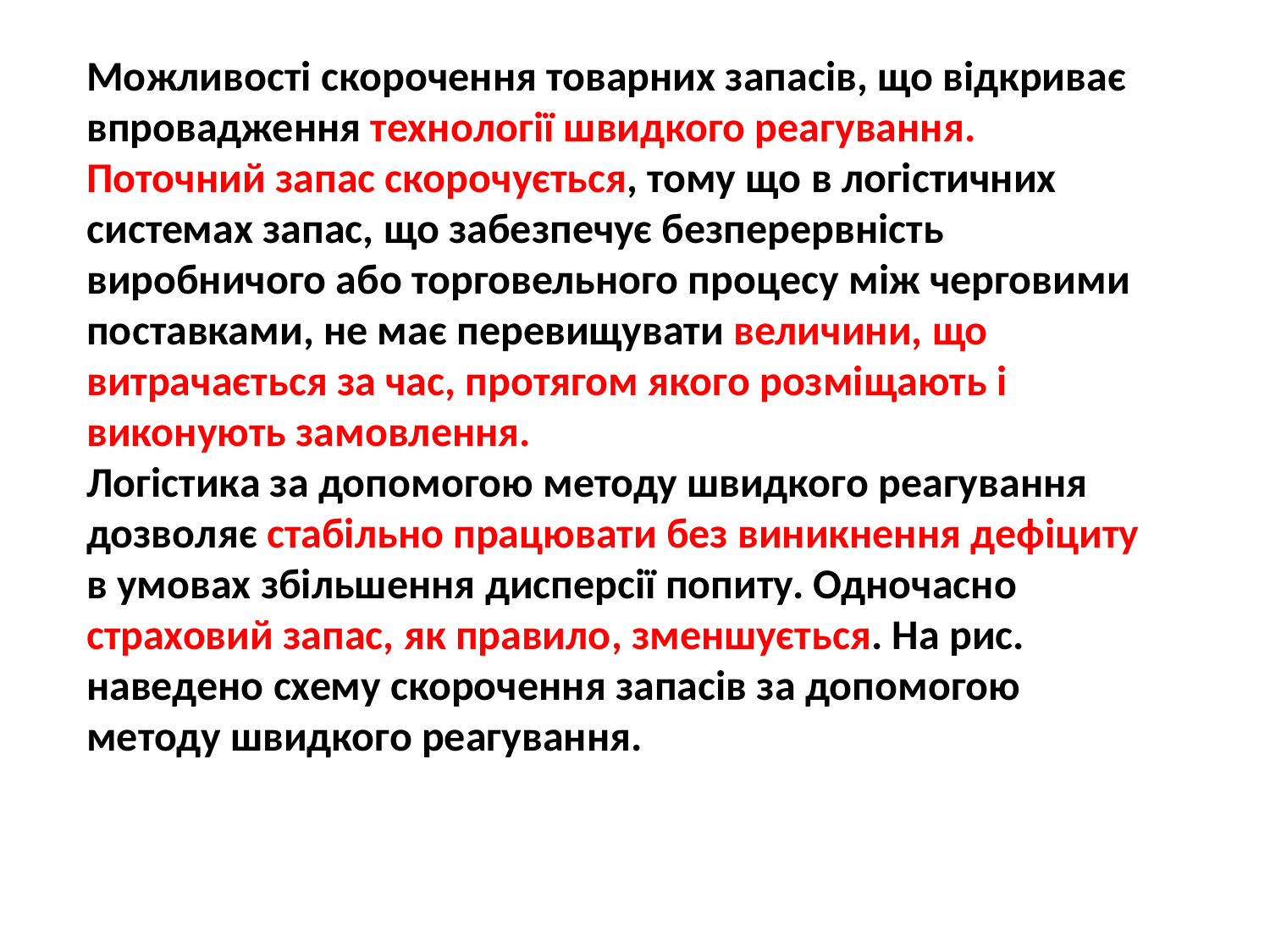

Можливості скорочення товарних запасів, що відкриває впровадження технології швидкого реагування.
Поточний запас скорочується, тому що в логістичних системах запас, що забезпечує безперервність виробничого або торговельного процесу між черговими поставками, не має перевищувати величини, що витрачається за час, протягом якого розміщають і виконують замовлення.
Логістика за допомогою методу швидкого реагування дозволяє стабільно працювати без виникнення дефіциту в умовах збільшення дисперсії попиту. Одночасно страховий запас, як правило, зменшується. На рис. наведено схему скорочення запасів за допомогою методу швидкого реагування.